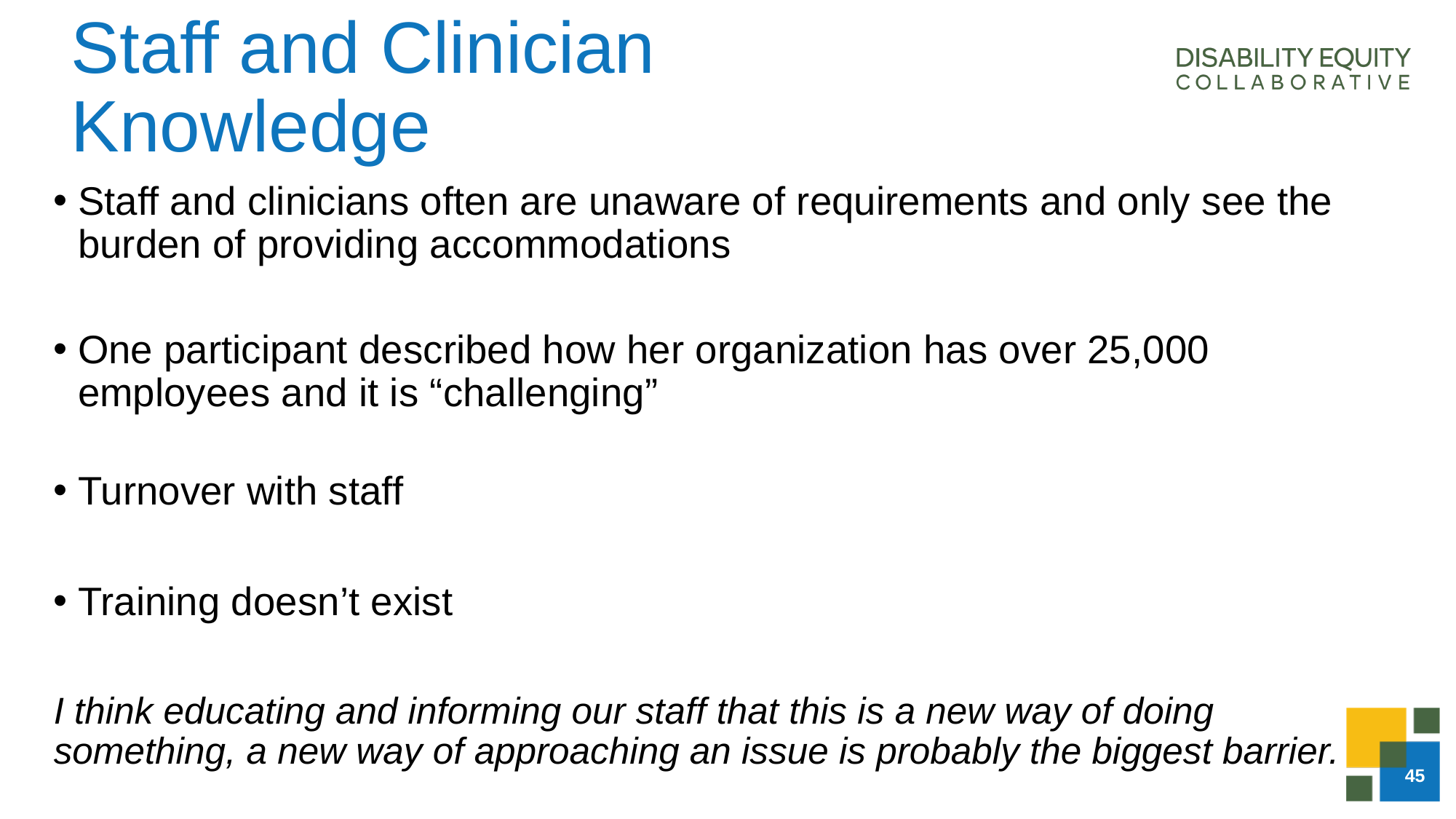

# Staff and Clinician Knowledge
Staff and clinicians often are unaware of requirements and only see the burden of providing accommodations

One participant described how her organization has over 25,000 employees and it is “challenging”
Turnover with staff

Training doesn’t exist

I think educating and informing our staff that this is a new way of doing something, a new way of approaching an issue is probably the biggest barrier.